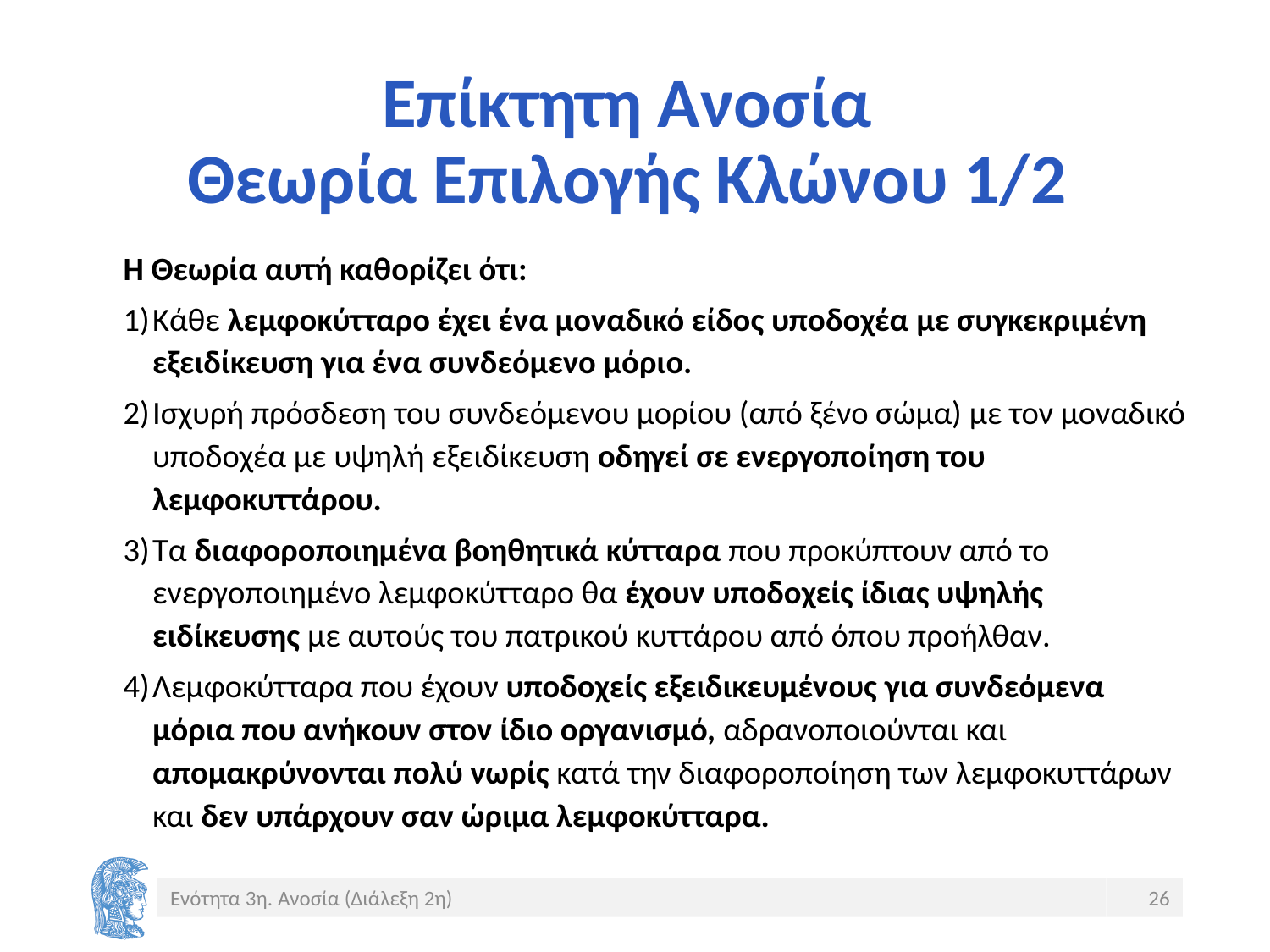

# Επίκτητη Ανοσία Θεωρία Επιλογής Κλώνου 1/2
Η Θεωρία αυτή καθορίζει ότι:
Κάθε λεμφοκύτταρο έχει ένα μοναδικό είδος υποδοχέα με συγκεκριμένη εξειδίκευση για ένα συνδεόμενο μόριο.
Ισχυρή πρόσδεση του συνδεόμενου μορίου (από ξένο σώμα) με τον μοναδικό υποδοχέα με υψηλή εξειδίκευση οδηγεί σε ενεργοποίηση του λεμφοκυττάρου.
Τα διαφοροποιημένα βοηθητικά κύτταρα που προκύπτουν από το ενεργοποιημένο λεμφοκύτταρο θα έχουν υποδοχείς ίδιας υψηλής ειδίκευσης με αυτούς του πατρικού κυττάρου από όπου προήλθαν.
Λεμφοκύτταρα που έχουν υποδοχείς εξειδικευμένους για συνδεόμενα μόρια που ανήκουν στον ίδιο οργανισμό, αδρανοποιούνται και απομακρύνονται πολύ νωρίς κατά την διαφοροποίηση των λεμφοκυττάρων και δεν υπάρχουν σαν ώριμα λεμφοκύτταρα.

Ενότητα 3η. Ανοσία (Διάλεξη 2η)
26